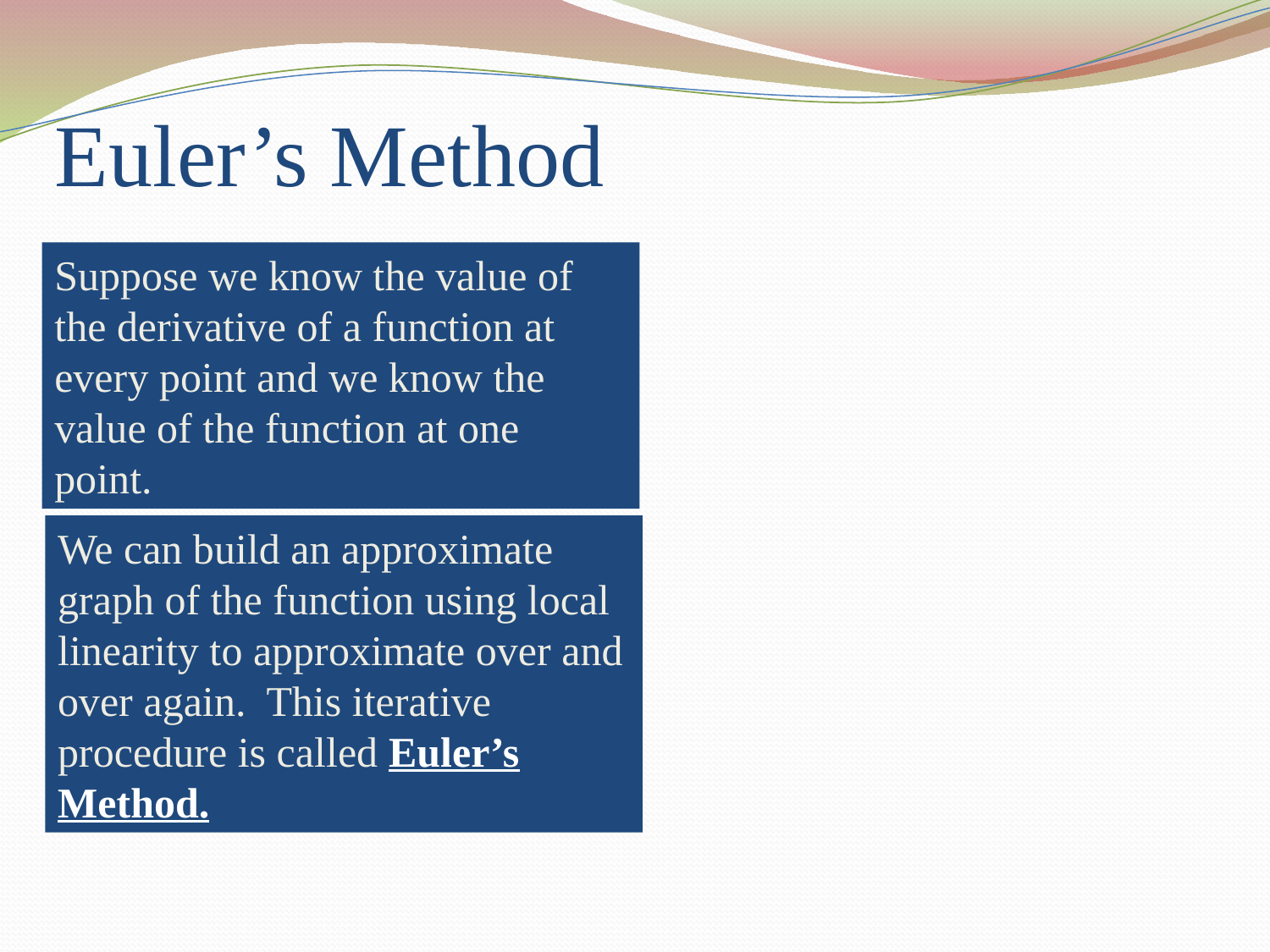

# Euler’s Method
Suppose we know the value of the derivative of a function at every point and we know the value of the function at one point.
We can build an approximate graph of the function using local linearity to approximate over and over again.  This iterative procedure is called Euler’s Method.